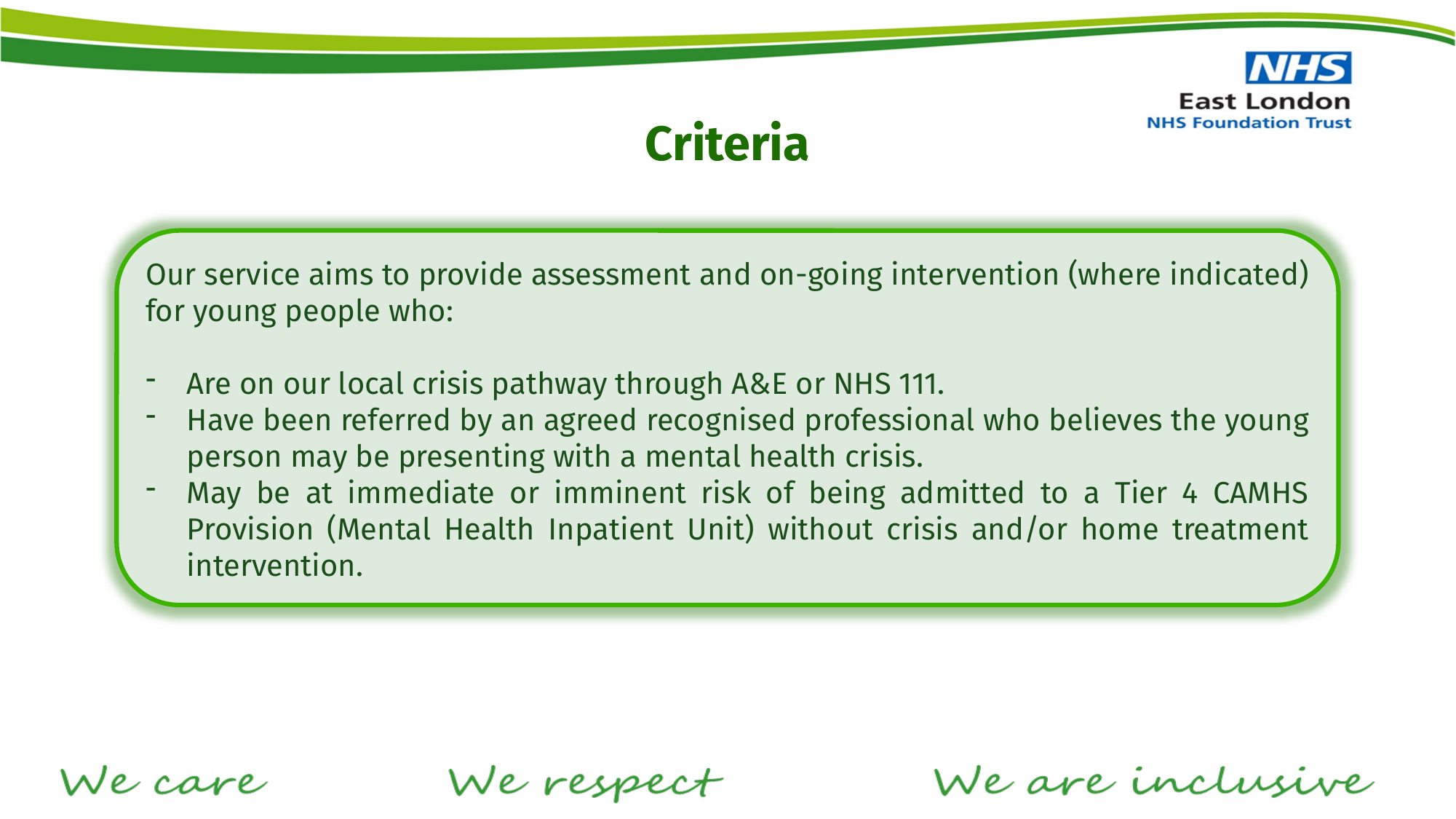

Criteria
Our service aims to provide assessment and on-going intervention (where indicated) for young people who:

Are on our local crisis pathway through A&E or NHS 111.
Have been referred by an agreed recognised professional who believes the young person may be presenting with a mental health crisis.
May be at immediate or imminent risk of being admitted to a Tier 4 CAMHS Provision (Mental Health Inpatient Unit) without crisis and/or home treatment intervention.